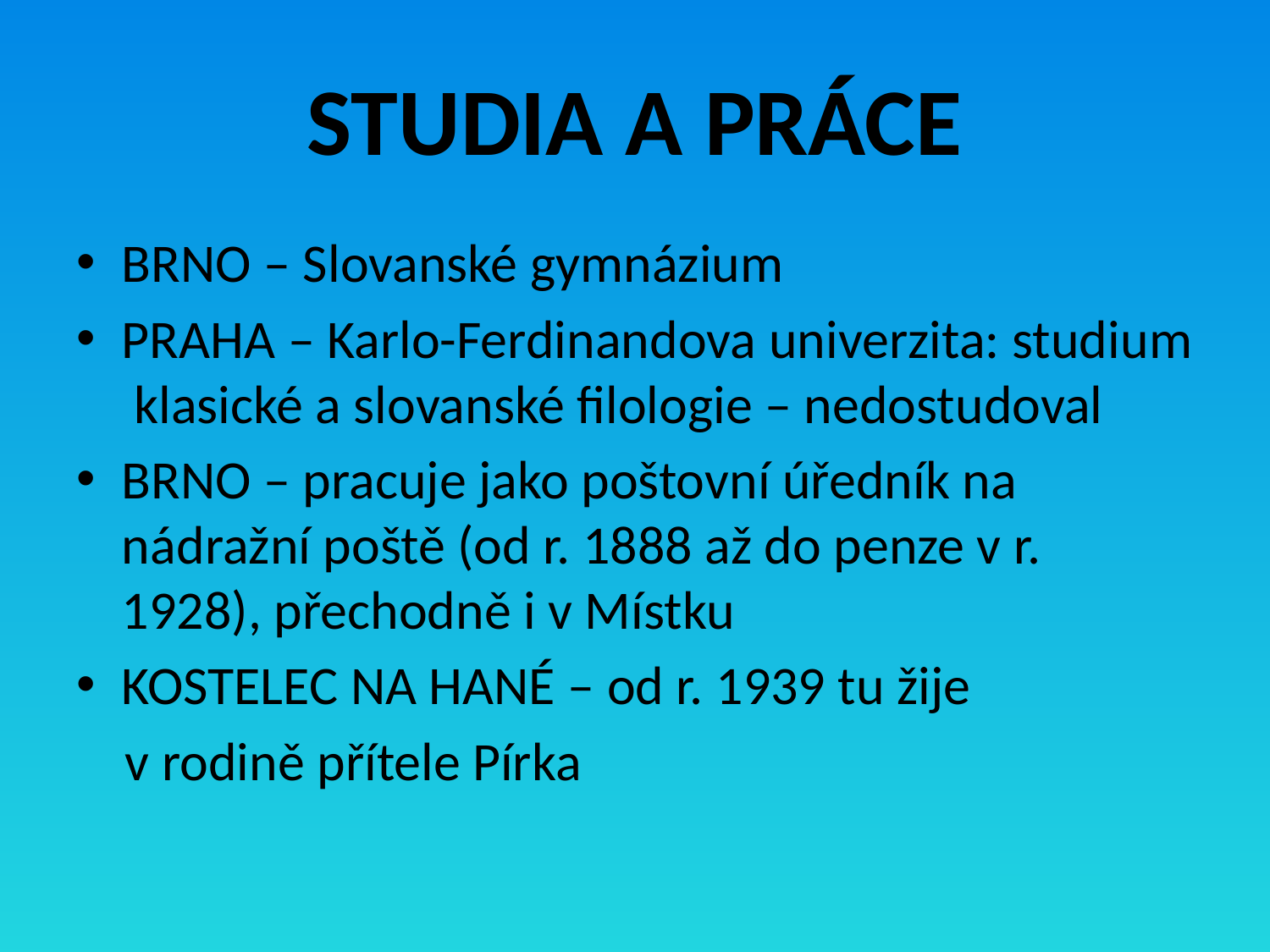

# STUDIA A PRÁCE
BRNO – Slovanské gymnázium
PRAHA – Karlo-Ferdinandova univerzita: studium  klasické a slovanské filologie – nedostudoval
BRNO – pracuje jako poštovní úředník na nádražní poště (od r. 1888 až do penze v r. 1928), přechodně i v Místku
KOSTELEC NA HANÉ – od r. 1939 tu žije
    v rodině přítele Pírka